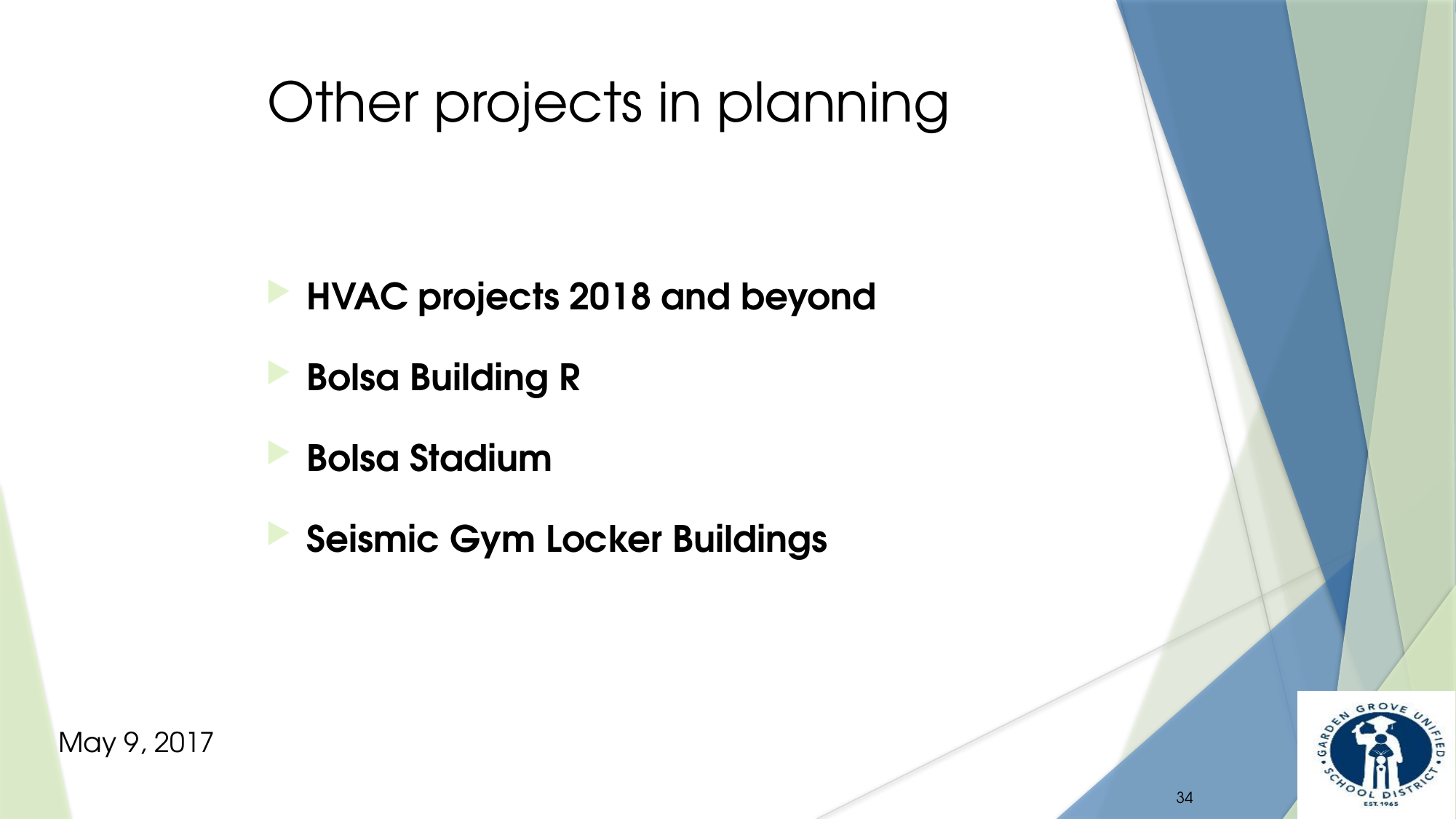

Other projects in planning

HVAC projects 2018 and beyond
Bolsa Building R
Bolsa Stadium
Seismic Gym Locker Buildings

May 9, 2017
34